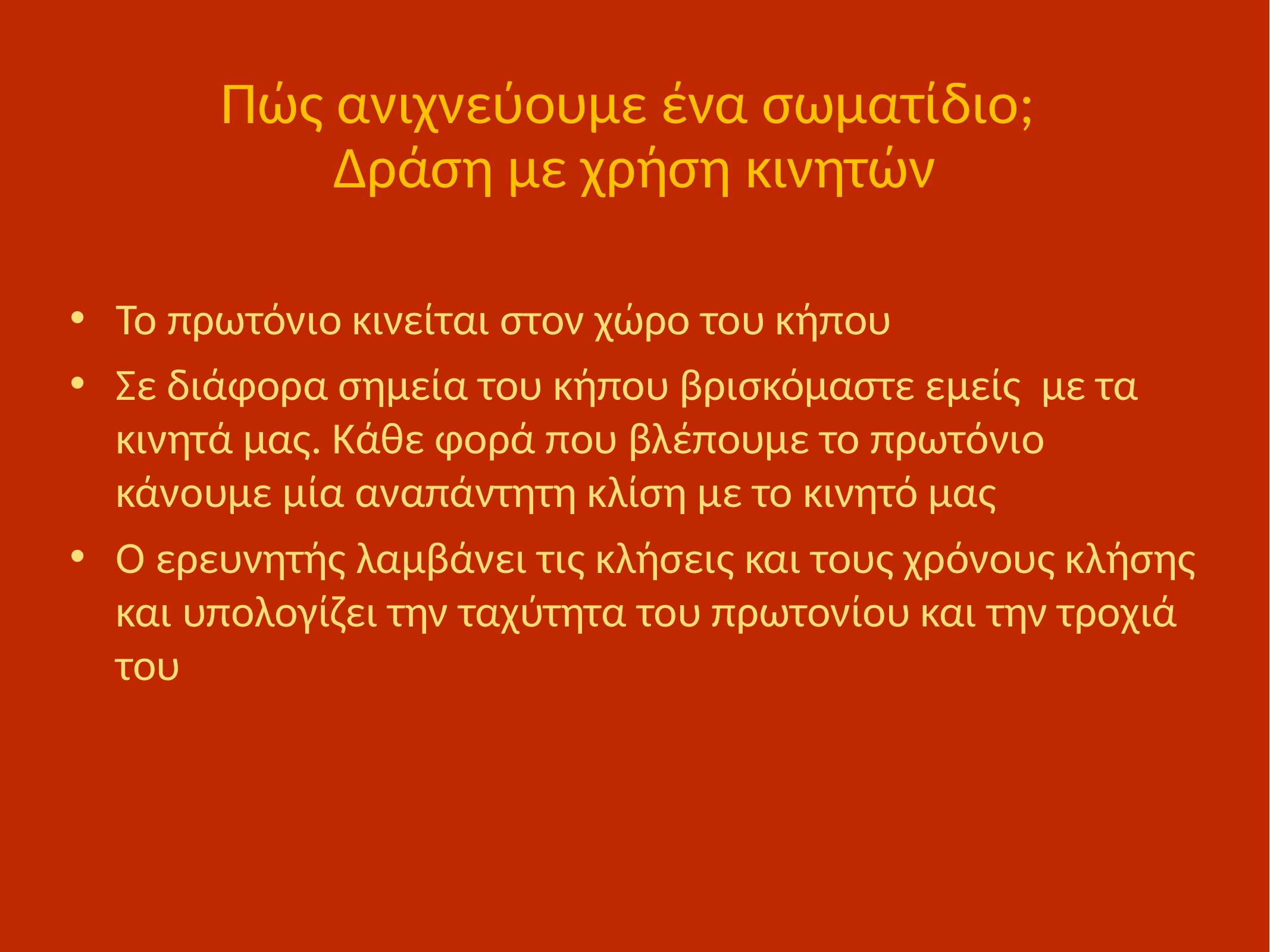

# Πώς ανιχνεύουμε ένα σωματίδιο; Δράση με χρήση κινητών
Το πρωτόνιο κινείται στον χώρο του κήπου
Σε διάφορα σημεία του κήπου βρισκόμαστε εμείς  με τα κινητά μας. Κάθε φορά που βλέπουμε το πρωτόνιο κάνουμε μία αναπάντητη κλίση με το κινητό μας
Ο ερευνητής λαμβάνει τις κλήσεις και τους χρόνους κλήσης και υπολογίζει την ταχύτητα του πρωτονίου και την τροχιά του